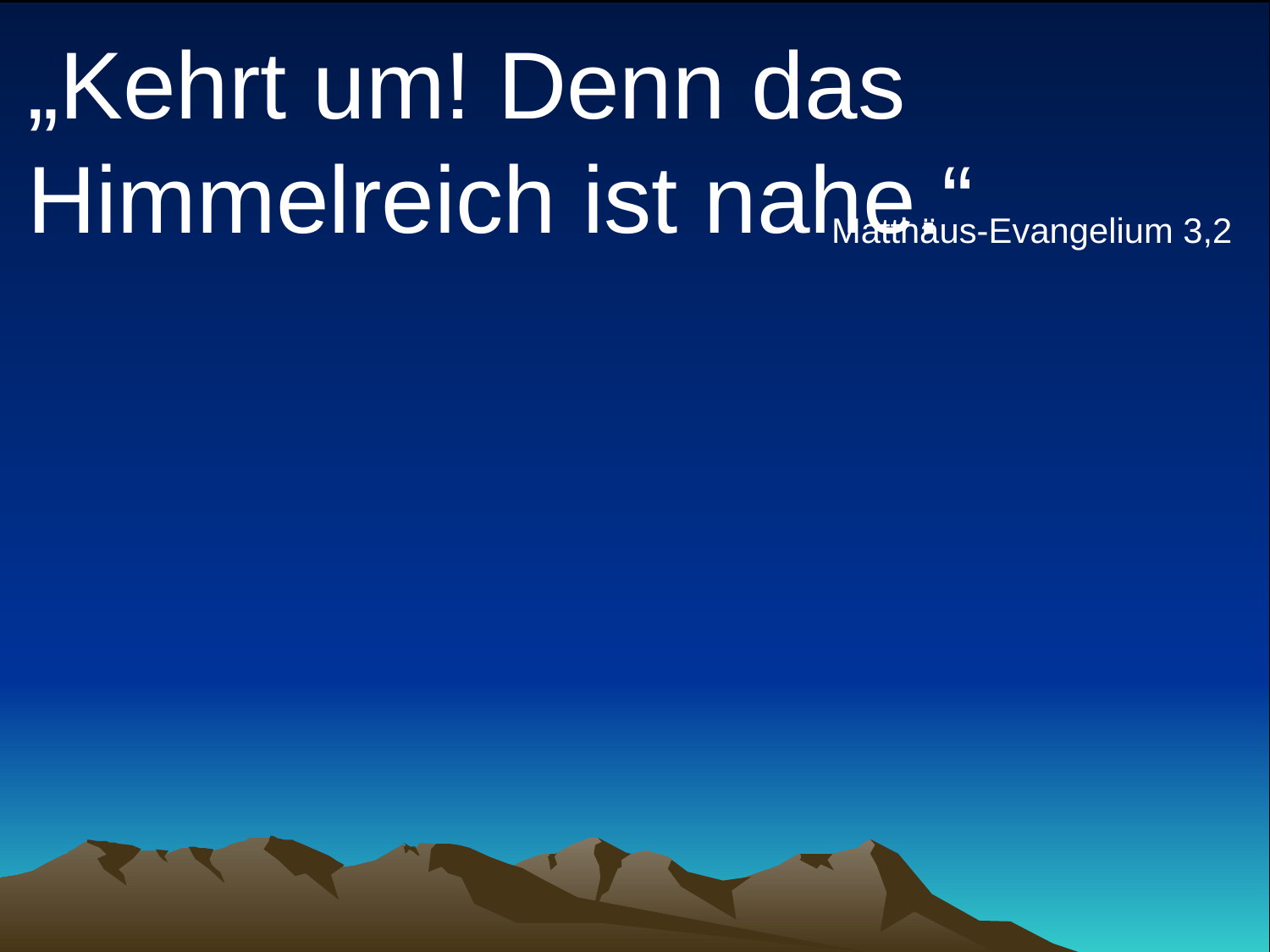

# „Kehrt um! Denn das Himmelreich ist nahe.“
Matthäus-Evangelium 3,2